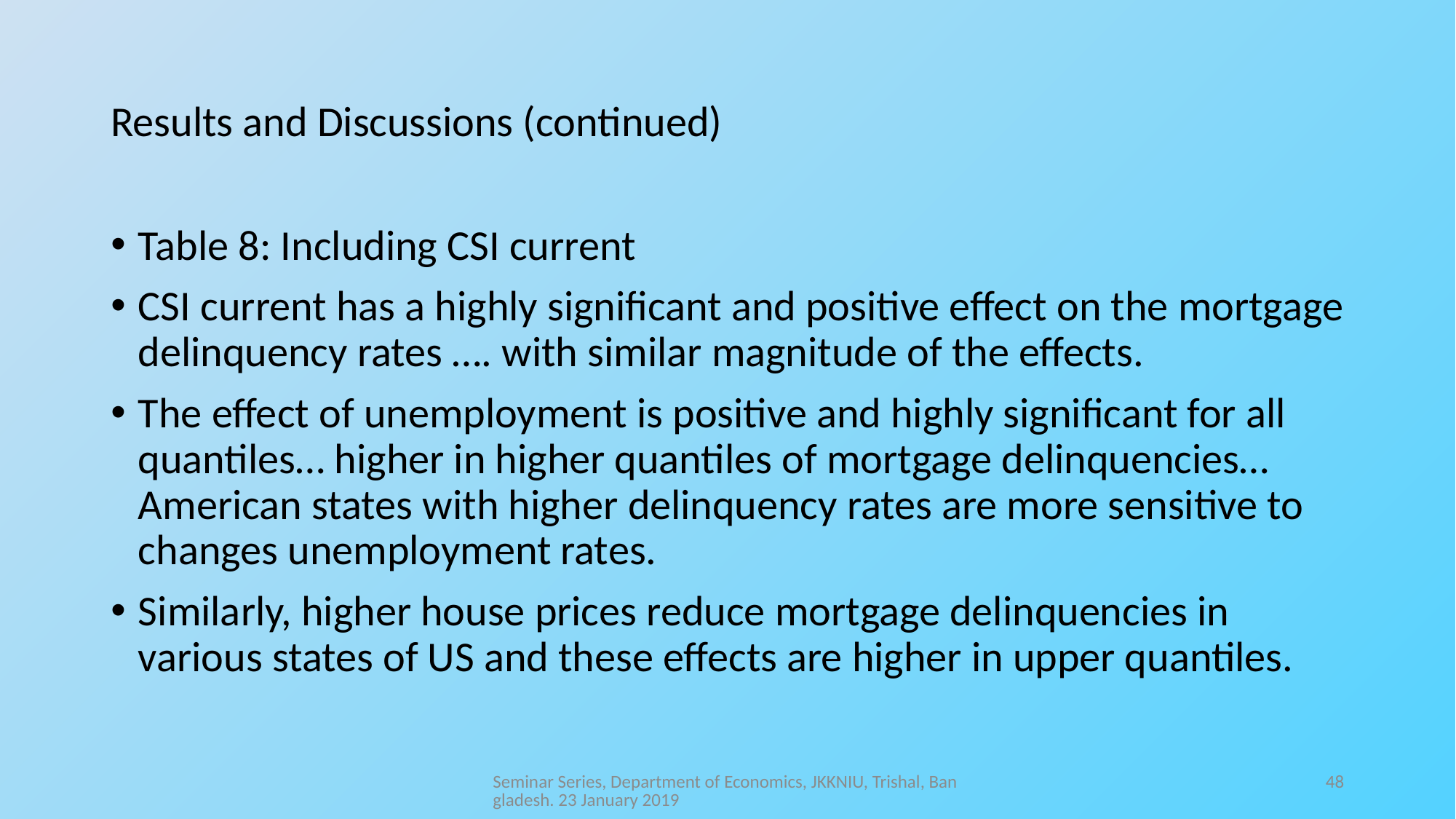

# Results and Discussions (continued)
Table 8: Including CSI current
CSI current has a highly significant and positive effect on the mortgage delinquency rates …. with similar magnitude of the effects.
The effect of unemployment is positive and highly significant for all quantiles… higher in higher quantiles of mortgage delinquencies…American states with higher delinquency rates are more sensitive to changes unemployment rates.
Similarly, higher house prices reduce mortgage delinquencies in various states of US and these effects are higher in upper quantiles.
Seminar Series, Department of Economics, JKKNIU, Trishal, Bangladesh. 23 January 2019
48